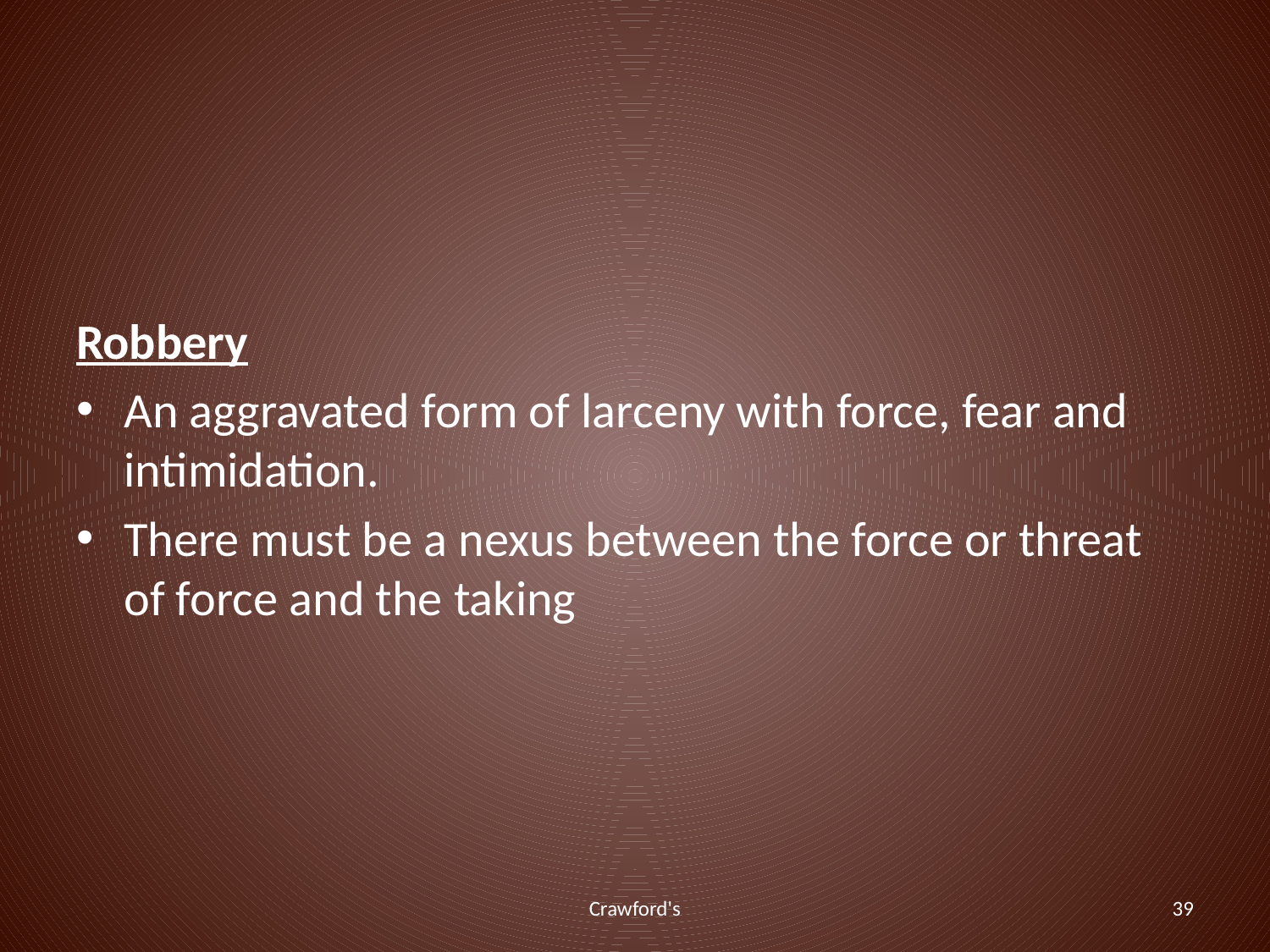

#
Robbery
An aggravated form of larceny with force, fear and intimidation.
There must be a nexus between the force or threat of force and the taking
Crawford's
39